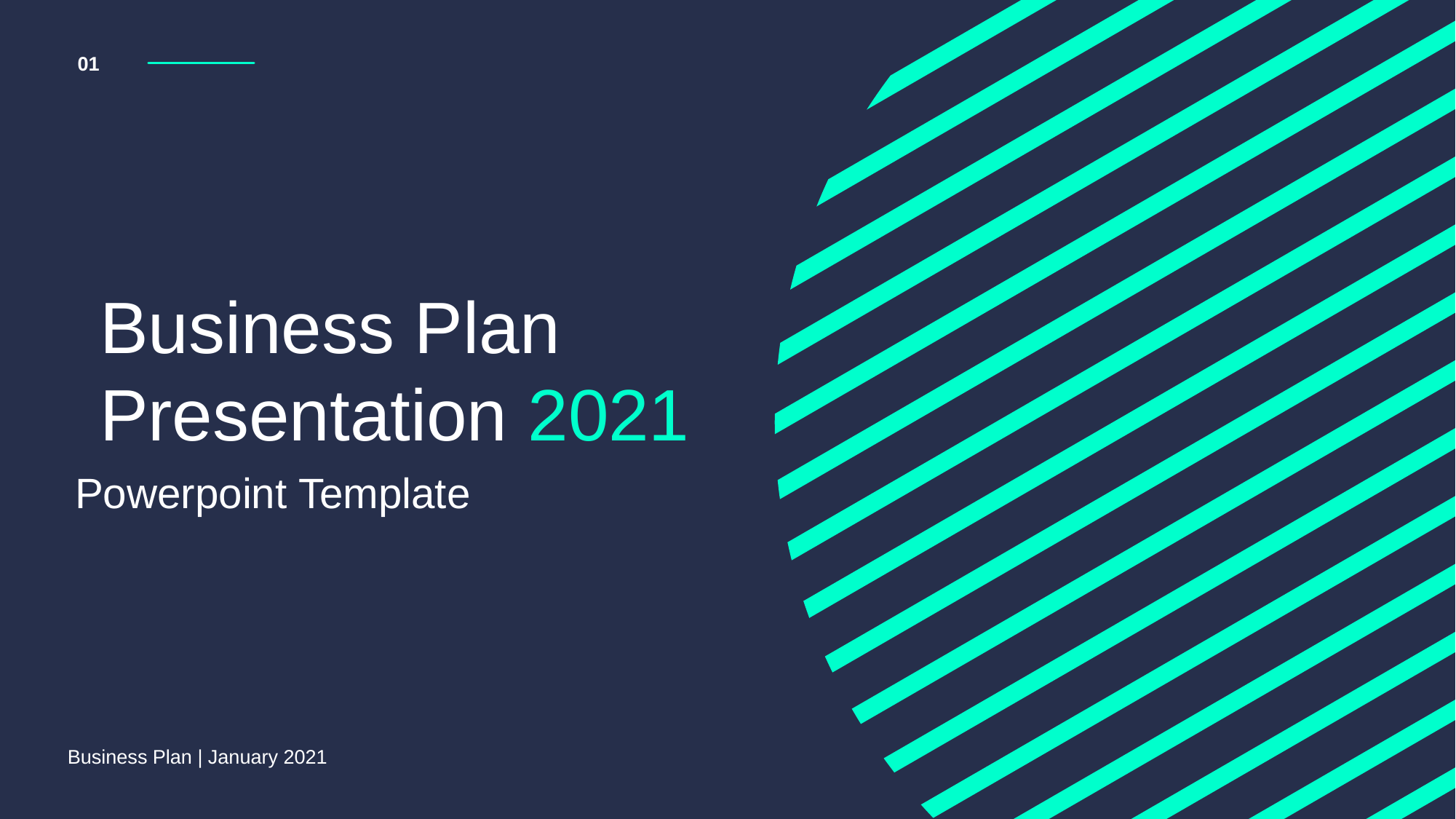

01
Business Plan
Presentation 2021
Powerpoint Template
Business Plan | January 2021